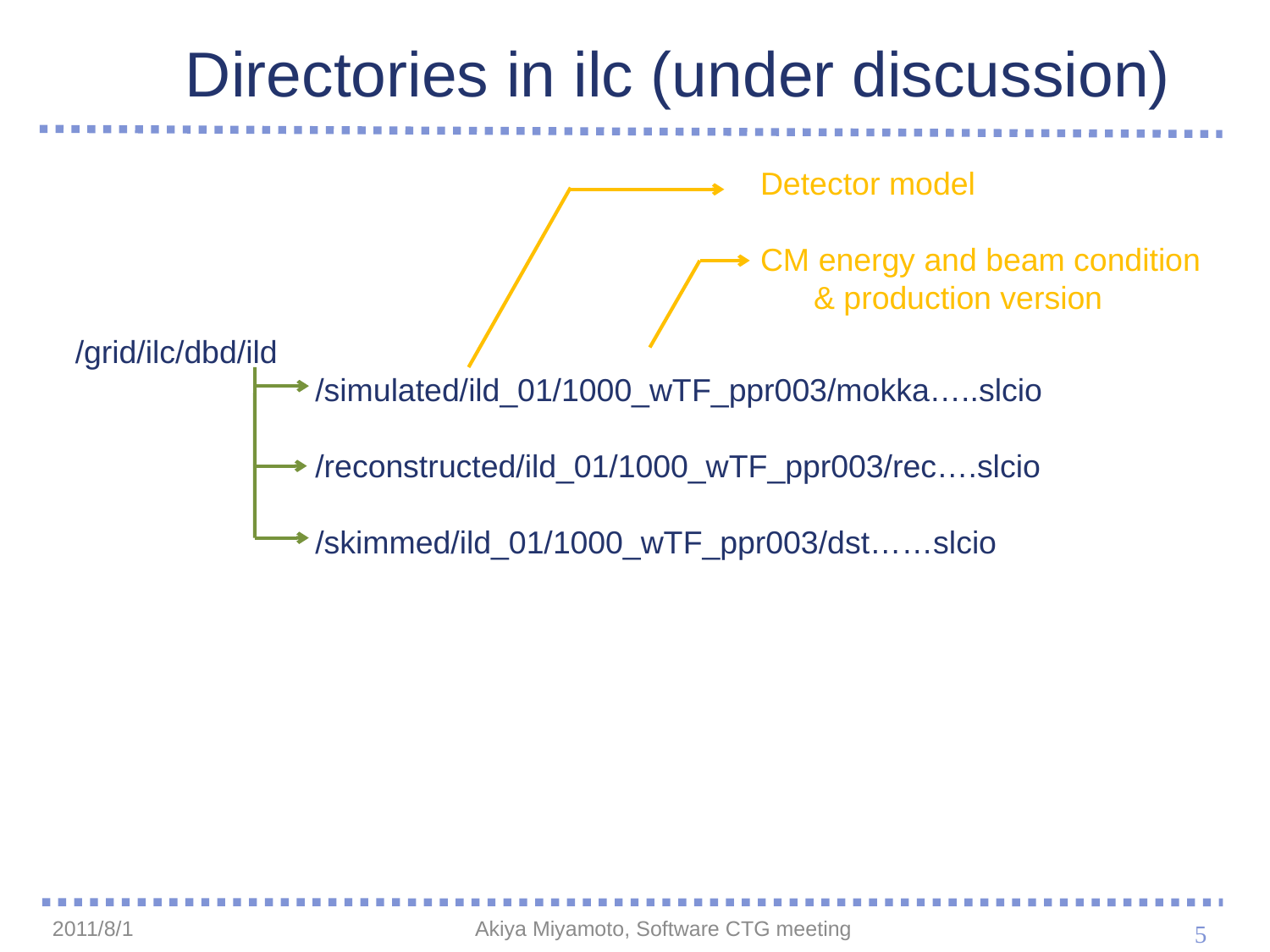

# Directories in ilc (under discussion)
Detector model

CM energy and beam condition
      & production version
/grid/ilc/dbd/ild
                           /simulated/ild_01/1000_wTF_ppr003/mokka…..slcio

                           /reconstructed/ild_01/1000_wTF_ppr003/rec….slcio

                           /skimmed/ild_01/1000_wTF_ppr003/dst……slcio
5
2011/8/1
Akiya Miyamoto, Software CTG meeting